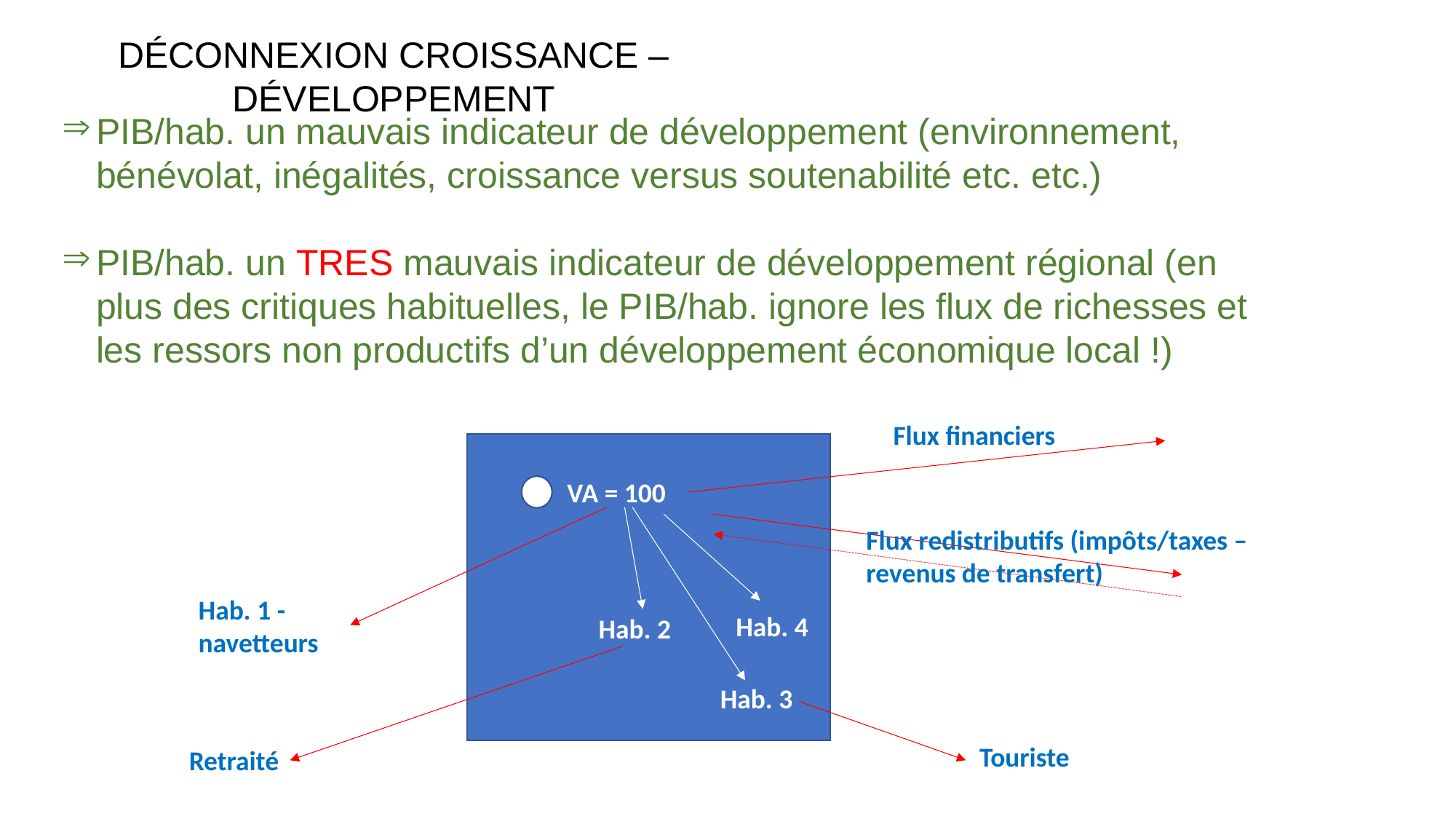

Déconnexion croissance – développement
PIB/hab. un mauvais indicateur de développement (environnement, bénévolat, inégalités, croissance versus soutenabilité etc. etc.)

PIB/hab. un TRES mauvais indicateur de développement régional (en plus des critiques habituelles, le PIB/hab. ignore les flux de richesses et les ressors non productifs d’un développement économique local !)
Flux financiers

VA = 100

Flux redistributifs (impôts/taxes – revenus de transfert)
Hab. 1 - navetteurs
Hab. 4
Hab. 2
Hab. 3
Touriste
Retraité